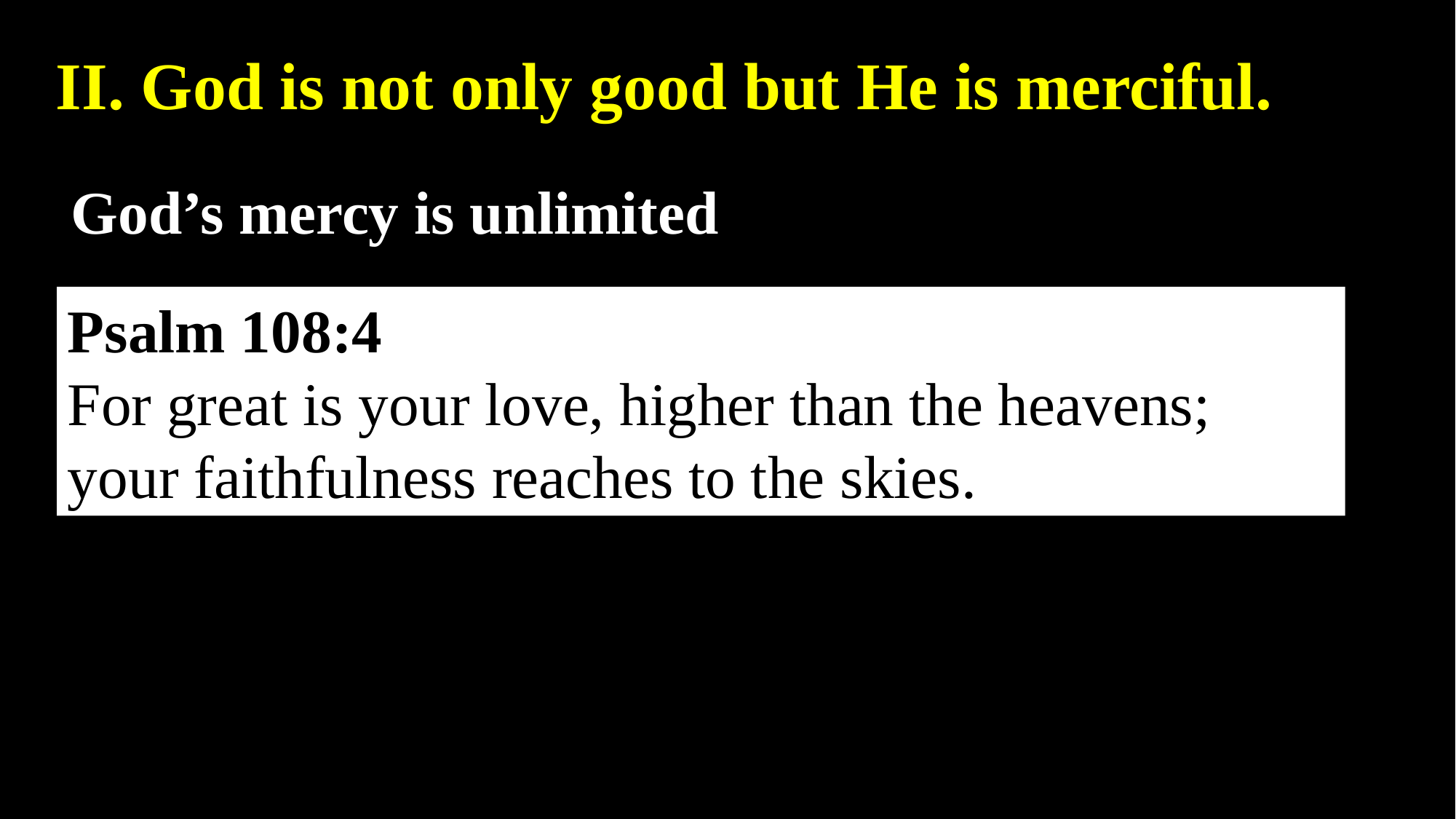

II. God is not only good but He is merciful.
God’s mercy is unlimited
Psalm 108:4
For great is your love, higher than the heavens;
your faithfulness reaches to the skies.